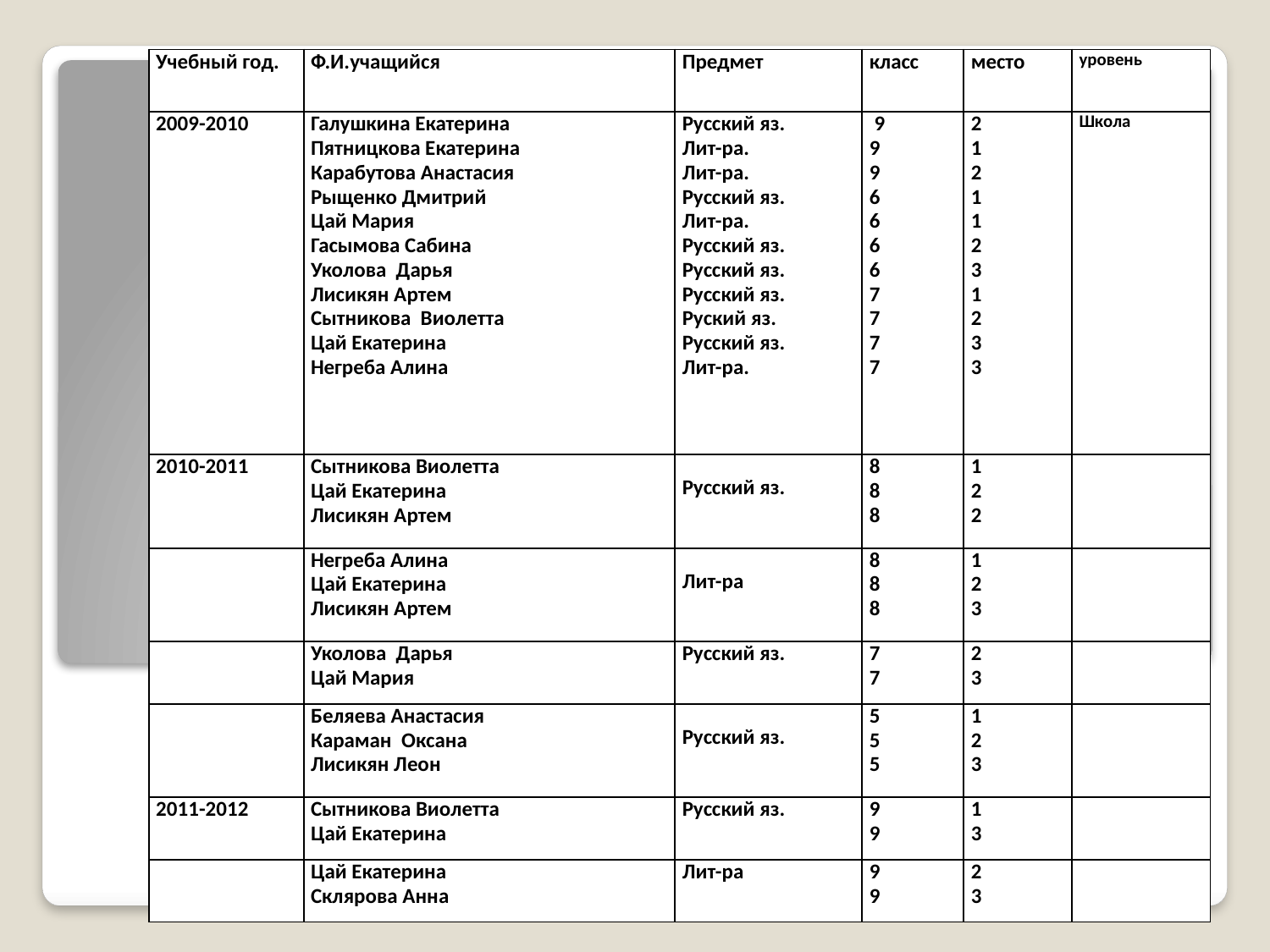

| Учебный год. | Ф.И.учащийся | Предмет | класс | место | уровень |
| --- | --- | --- | --- | --- | --- |
| 2009-2010 | Галушкина Екатерина Пятницкова Екатерина Карабутова Анастасия Рыщенко Дмитрий Цай Мария Гасымова Сабина Уколова Дарья Лисикян Артем Сытникова Виолетта Цай Екатерина Негреба Алина | Русский яз. Лит-ра. Лит-ра. Русский яз. Лит-ра. Русский яз. Русский яз. Русский яз. Руский яз. Русский яз. Лит-ра. | 9 9 9 6 6 6 6 7 7 7 7 | 2 1 2 1 1 2 3 1 2 3 3 | Школа |
| 2010-2011 | Сытникова Виолетта Цай Екатерина Лисикян Артем | Русский яз. | 8 8 8 | 1 2 2 |  |
|  | Негреба Алина Цай Екатерина Лисикян Артем | Лит-ра | 8 8 8 | 1 2 3 |  |
|  | Уколова Дарья Цай Мария | Русский яз. | 7 7 | 2 3 |  |
|  | Беляева Анастасия Караман Оксана Лисикян Леон | Русский яз. | 5 5 5 | 1 2 3 |  |
| 2011-2012 | Сытникова Виолетта Цай Екатерина | Русский яз. | 9 9 | 1 3 |  |
|  | Цай Екатерина Склярова Анна | Лит-ра | 9 9 | 2 3 |  |